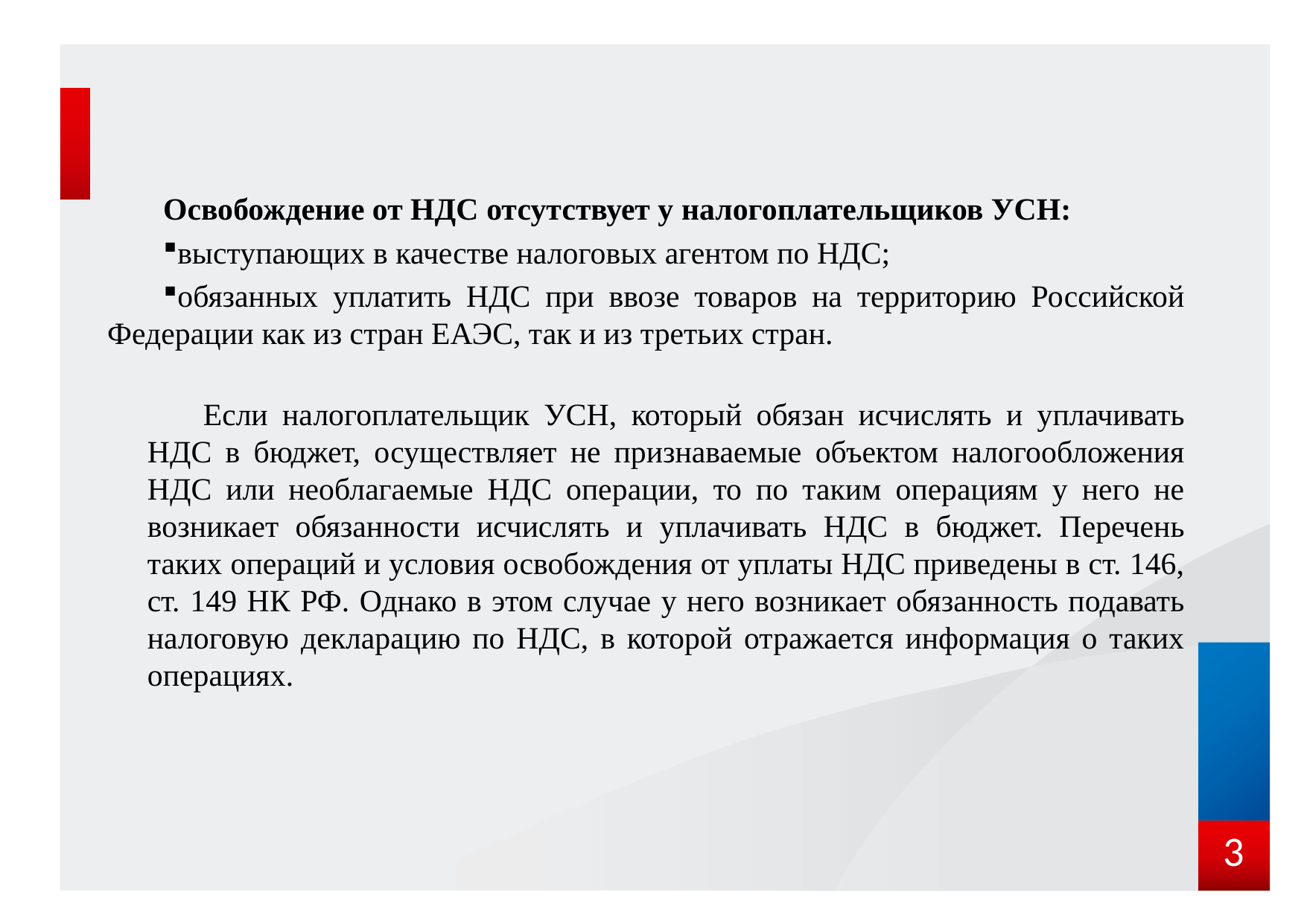

Освобождение от НДС отсутствует у налогоплательщиков УСН:
выступающих в качестве налоговых агентом по НДС;
обязанных уплатить НДС при ввозе товаров на территорию Российской Федерации как из стран ЕАЭС, так и из третьих стран.

Если налогоплательщик УСН, который обязан исчислять и уплачивать НДС в бюджет, осуществляет не признаваемые объектом налогообложения НДС или необлагаемые НДС операции, то по таким операциям у него не возникает обязанности исчислять и уплачивать НДС в бюджет. Перечень таких операций и условия освобождения от уплаты НДС приведены в ст. 146, ст. 149 НК РФ. Однако в этом случае у него возникает обязанность подавать налоговую декларацию по НДС, в которой отражается информация о таких операциях.

3